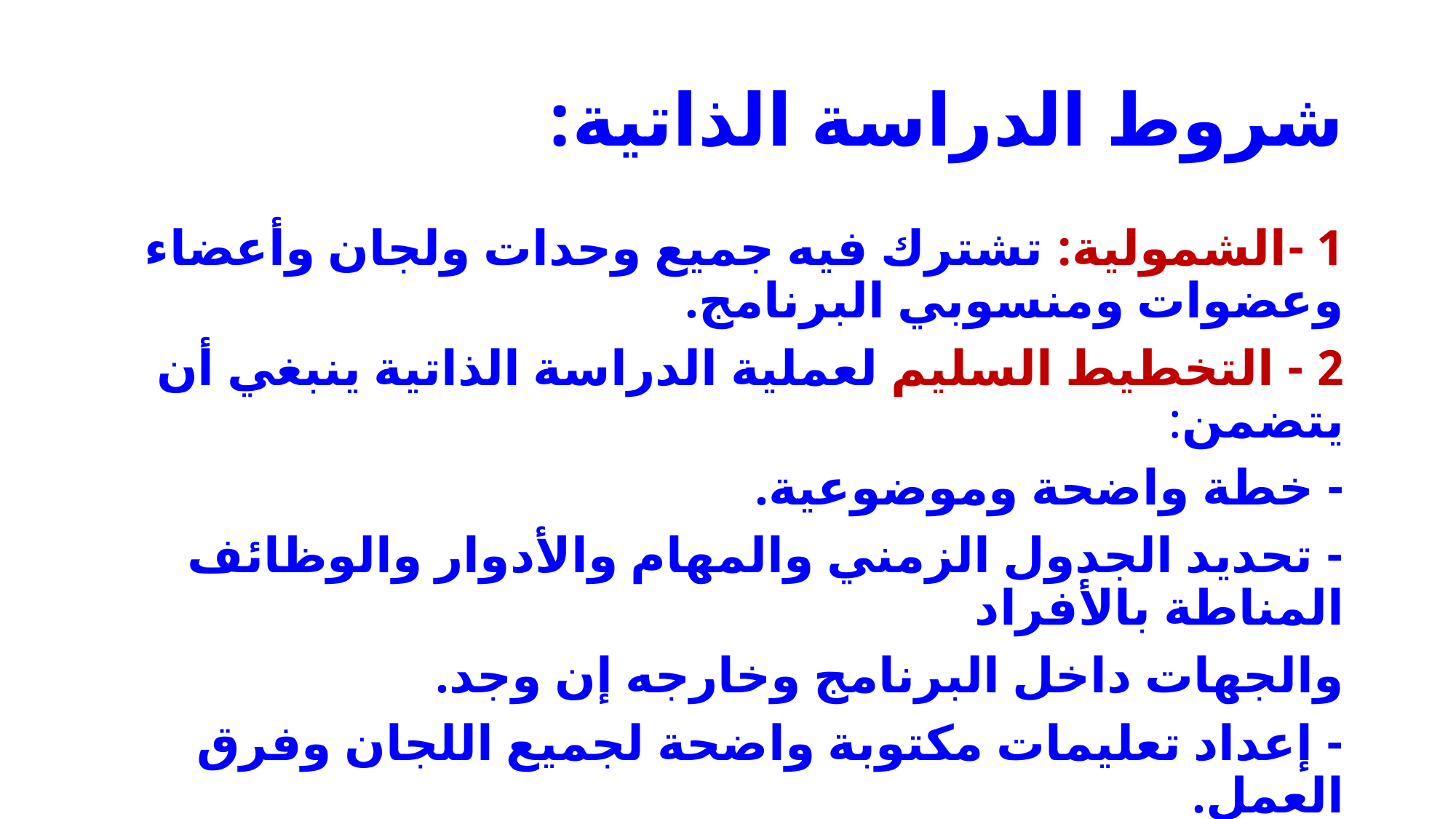

# شروط الدراسة الذاتية:
1 -الشمولية: تشترك فيه جميع وحدات ولجان وأعضاء وعضوات ومنسوبي البرنامج.
2 - التخطيط السليم لعملية الدراسة الذاتية ينبغي أن يتضمن:
- خطة واضحة وموضوعية.
- تحديد الجدول الزمني والمهام والأدوار والوظائف المناطة بالأفراد
والجهات داخل البرنامج وخارجه إن وجد.
- إعداد تعليمات مكتوبة واضحة لجميع اللجان وفرق العمل.
- تقارير دورية مكتوبة ومفصلة حول ما يتم تحقيقه من المهام .